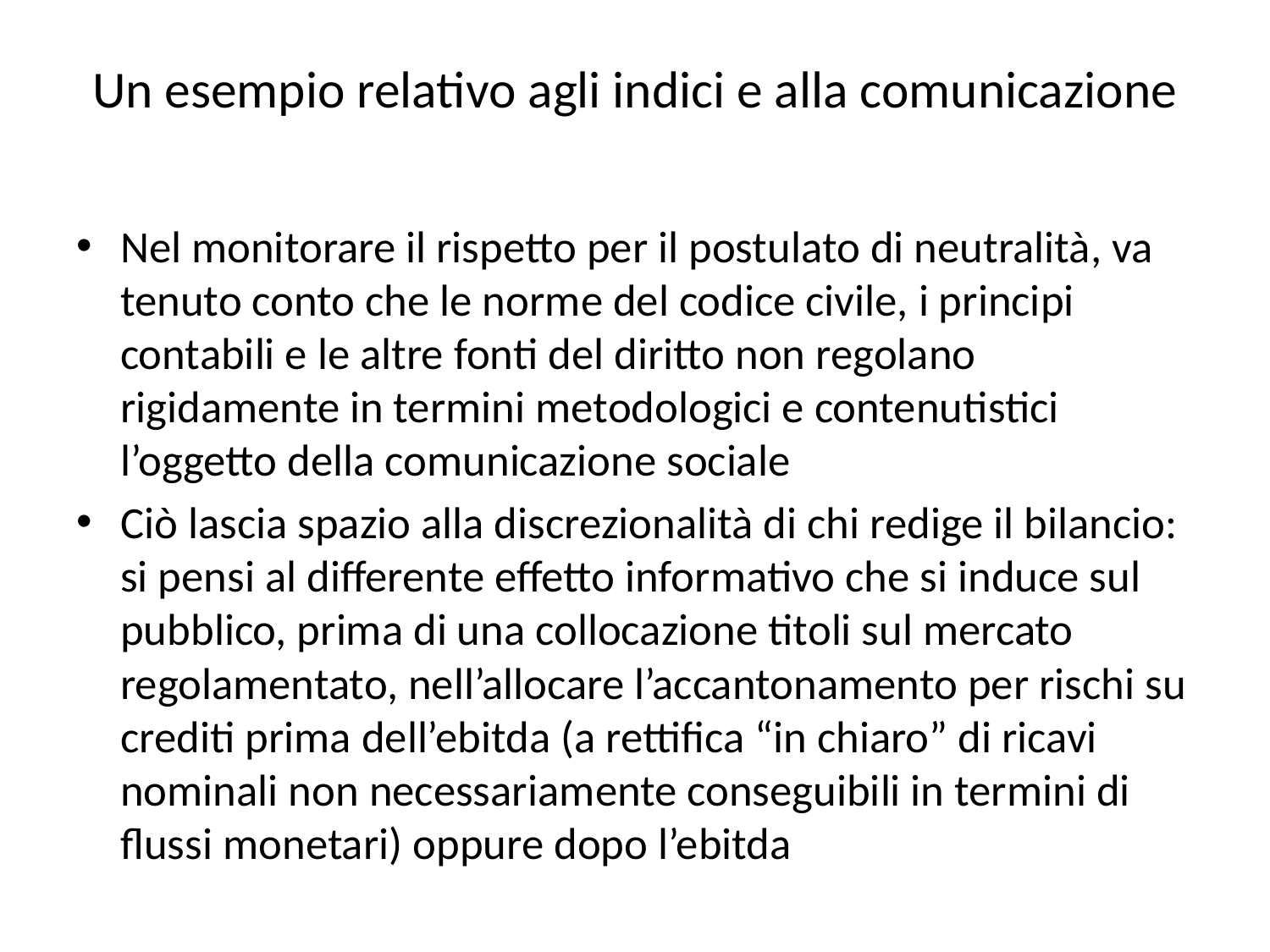

# Un esempio relativo agli indici e alla comunicazione
Nel monitorare il rispetto per il postulato di neutralità, va tenuto conto che le norme del codice civile, i principi contabili e le altre fonti del diritto non regolano rigidamente in termini metodologici e contenutistici l’oggetto della comunicazione sociale
Ciò lascia spazio alla discrezionalità di chi redige il bilancio: si pensi al differente effetto informativo che si induce sul pubblico, prima di una collocazione titoli sul mercato regolamentato, nell’allocare l’accantonamento per rischi su crediti prima dell’ebitda (a rettifica “in chiaro” di ricavi nominali non necessariamente conseguibili in termini di flussi monetari) oppure dopo l’ebitda